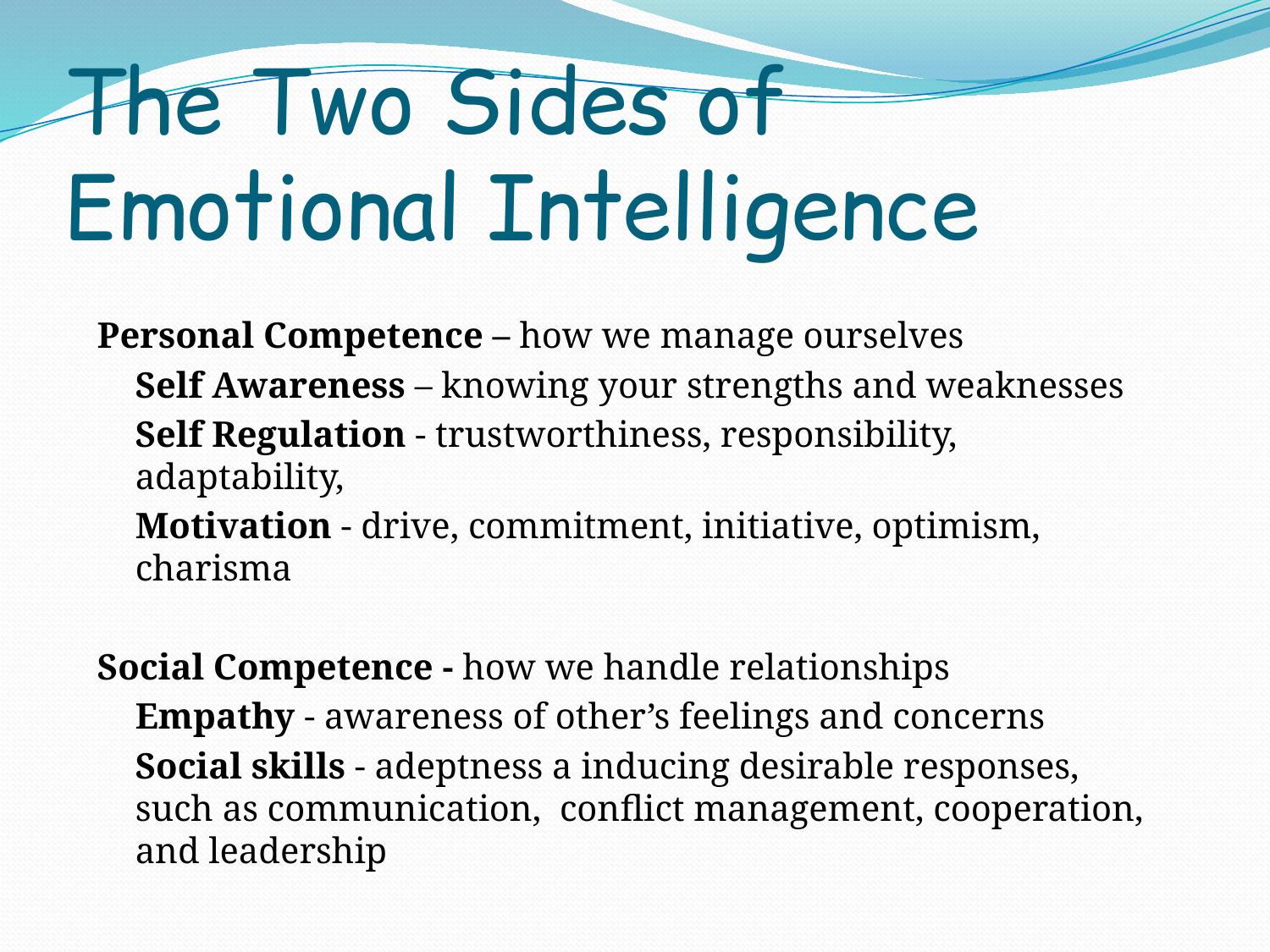

# The Two Sides of Emotional Intelligence
Personal Competence – how we manage ourselves
	Self Awareness – knowing your strengths and weaknesses
	Self Regulation - trustworthiness, responsibility, adaptability,
	Motivation - drive, commitment, initiative, optimism, charisma

Social Competence - how we handle relationships
 	Empathy - awareness of other’s feelings and concerns
	Social skills - adeptness a inducing desirable responses, such as communication,  conflict management, cooperation, and leadership